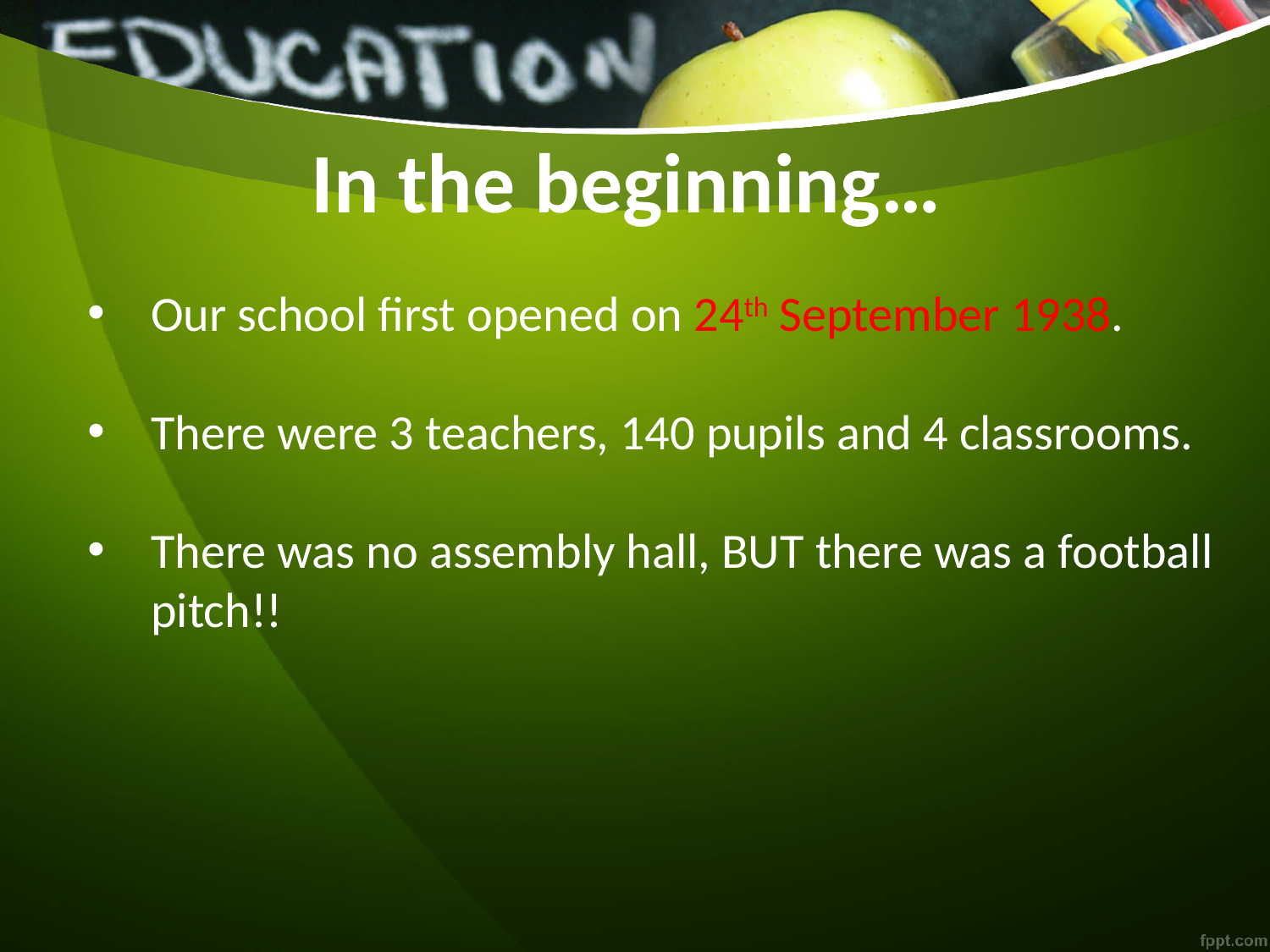

In the beginning…

Our school first opened on 24th September 1938.

There were 3 teachers, 140 pupils and 4 classrooms.

There was no assembly hall, BUT there was a football pitch!!